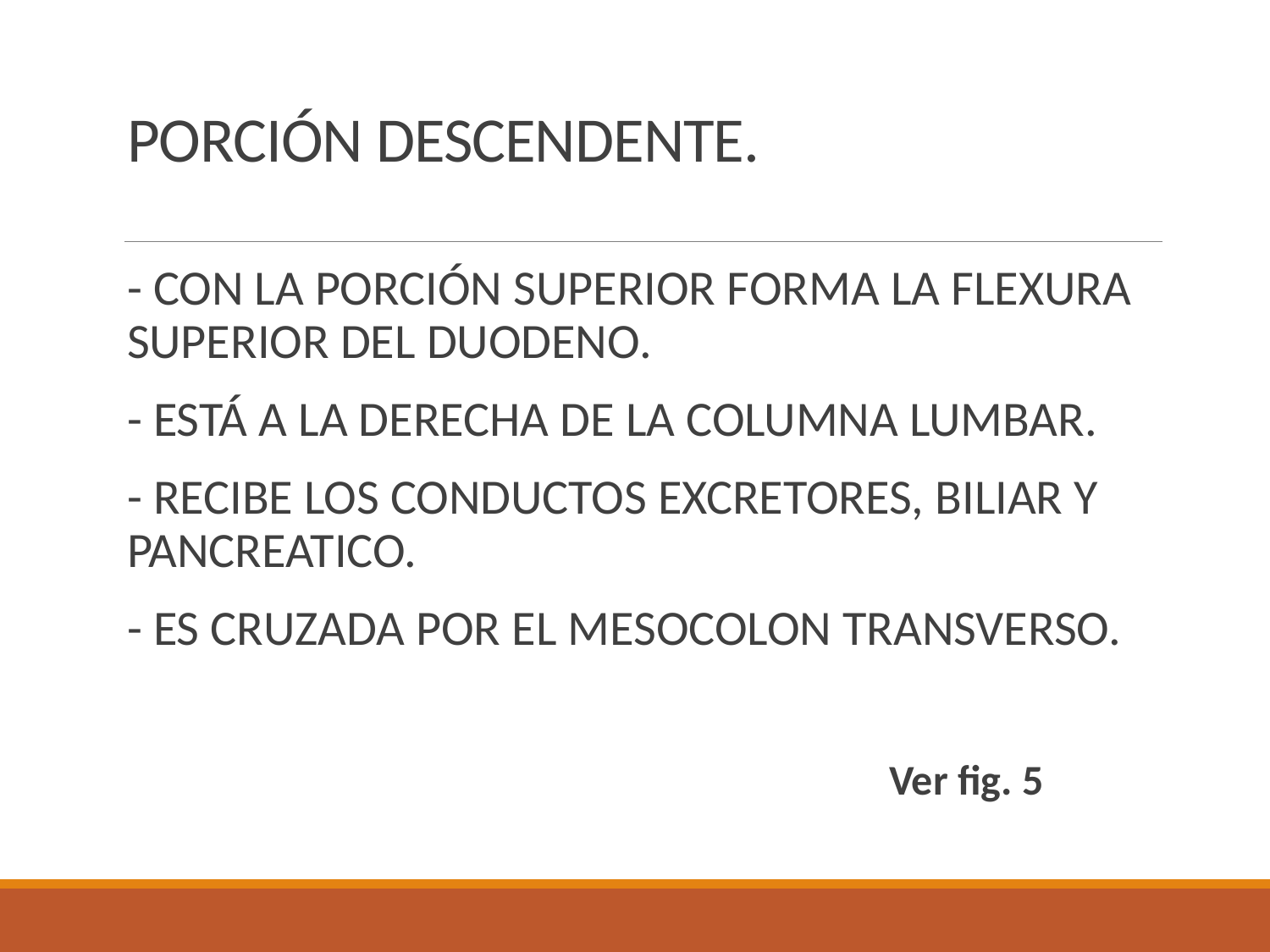

# PORCIÓN DESCENDENTE.
- CON LA PORCIÓN SUPERIOR FORMA LA FLEXURA SUPERIOR DEL DUODENO.
- ESTÁ A LA DERECHA DE LA COLUMNA LUMBAR.
- RECIBE LOS CONDUCTOS EXCRETORES, BILIAR Y PANCREATICO.
- ES CRUZADA POR EL MESOCOLON TRANSVERSO.

                                                                                Ver fig. 5